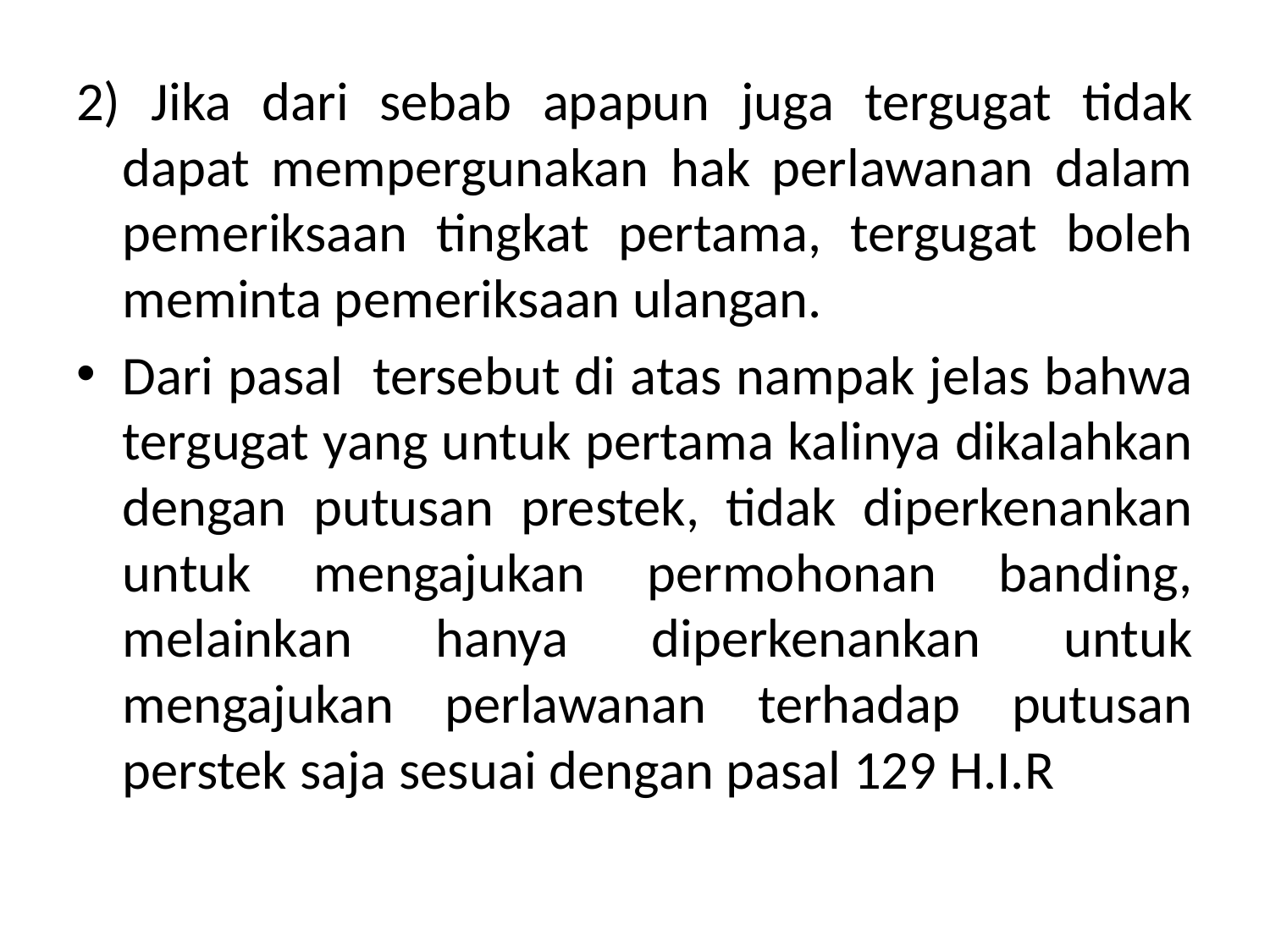

2) Jika dari sebab apapun juga tergugat tidak dapat mempergunakan hak perlawanan dalam pemeriksaan tingkat pertama, tergugat boleh meminta pemeriksaan ulangan.
Dari pasal  tersebut di atas nampak jelas bahwa tergugat yang untuk pertama kalinya dikalahkan dengan putusan prestek, tidak diperkenankan untuk mengajukan permohonan banding, melainkan hanya diperkenankan untuk mengajukan perlawanan terhadap putusan perstek saja sesuai dengan pasal 129 H.I.R